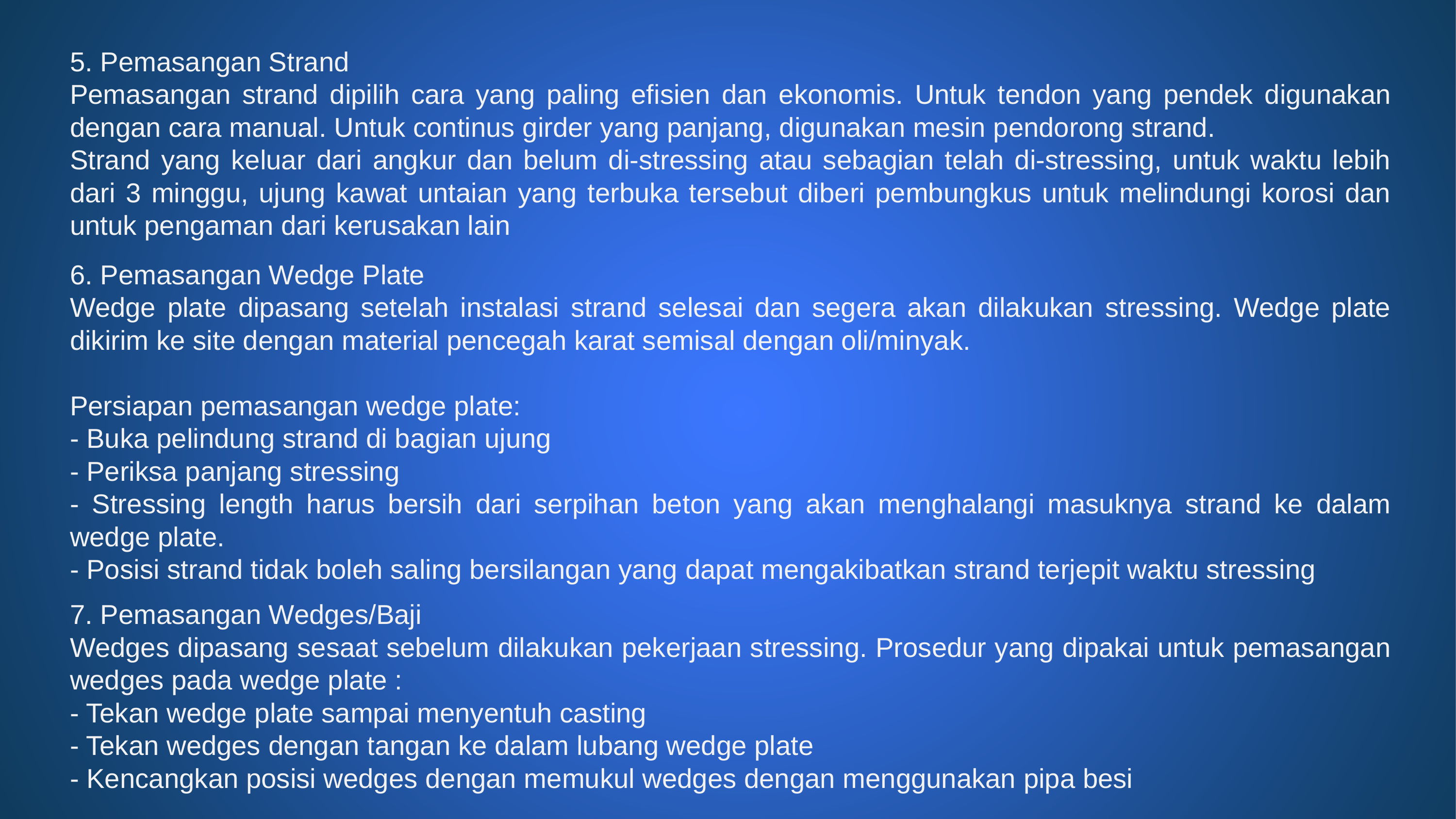

5. Pemasangan Strand
Pemasangan strand dipilih cara yang paling efisien dan ekonomis. Untuk tendon yang pendek digunakan dengan cara manual. Untuk continus girder yang panjang, digunakan mesin pendorong strand.
Strand yang keluar dari angkur dan belum di-stressing atau sebagian telah di-stressing, untuk waktu lebih dari 3 minggu, ujung kawat untaian yang terbuka tersebut diberi pembungkus untuk melindungi korosi dan untuk pengaman dari kerusakan lain
6. Pemasangan Wedge Plate
Wedge plate dipasang setelah instalasi strand selesai dan segera akan dilakukan stressing. Wedge plate dikirim ke site dengan material pencegah karat semisal dengan oli/minyak.

Persiapan pemasangan wedge plate:
- Buka pelindung strand di bagian ujung
- Periksa panjang stressing
- Stressing length harus bersih dari serpihan beton yang akan menghalangi masuknya strand ke dalam wedge plate.
- Posisi strand tidak boleh saling bersilangan yang dapat mengakibatkan strand terjepit waktu stressing
7. Pemasangan Wedges/Baji
Wedges dipasang sesaat sebelum dilakukan pekerjaan stressing. Prosedur yang dipakai untuk pemasangan wedges pada wedge plate :
- Tekan wedge plate sampai menyentuh casting
- Tekan wedges dengan tangan ke dalam lubang wedge plate
- Kencangkan posisi wedges dengan memukul wedges dengan menggunakan pipa besi